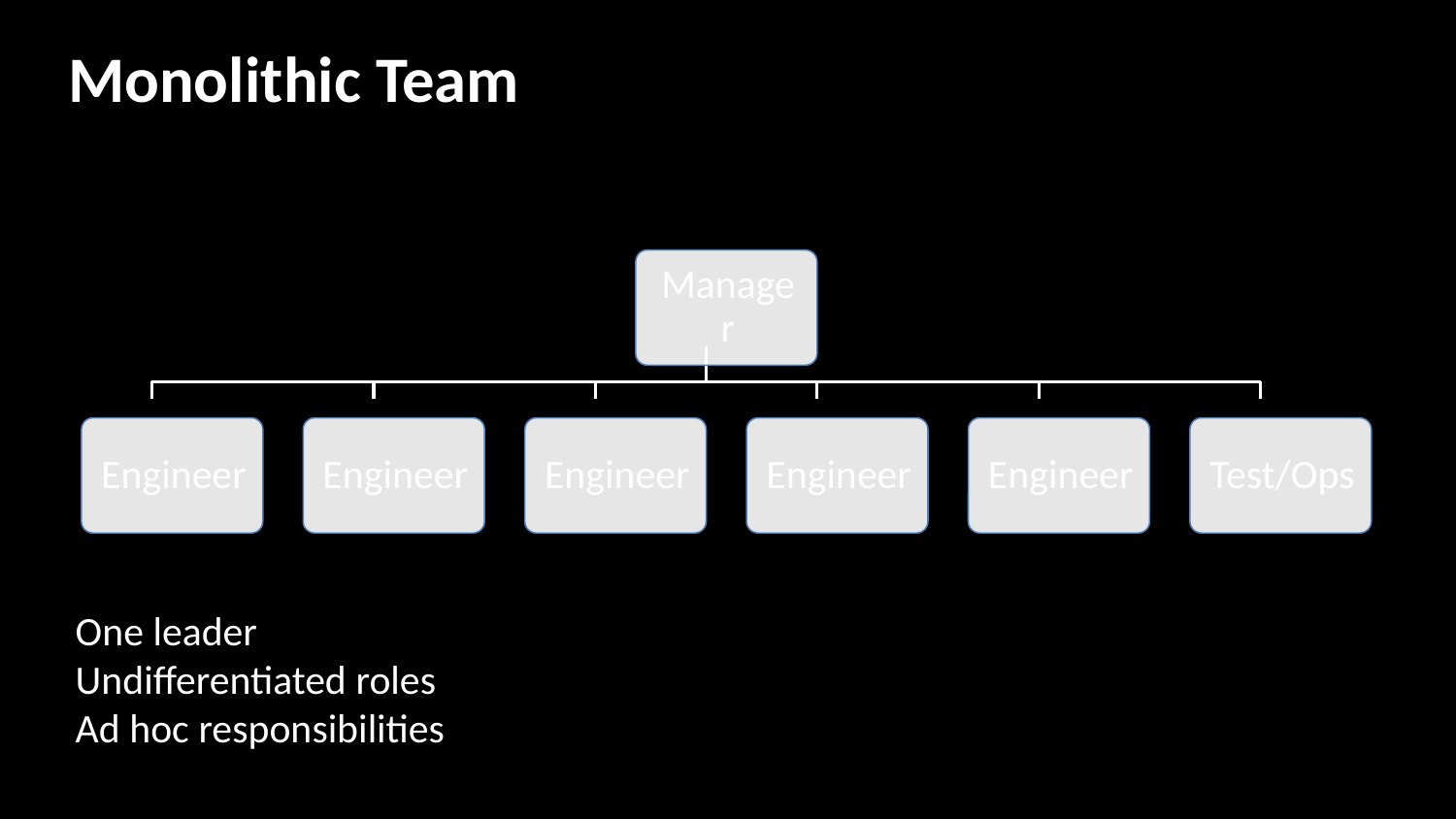

# Monolithic Team
Manager
Engineer
Engineer
Engineer
Engineer
Engineer
Test/Ops
One leader
Undifferentiated roles
Ad hoc responsibilities